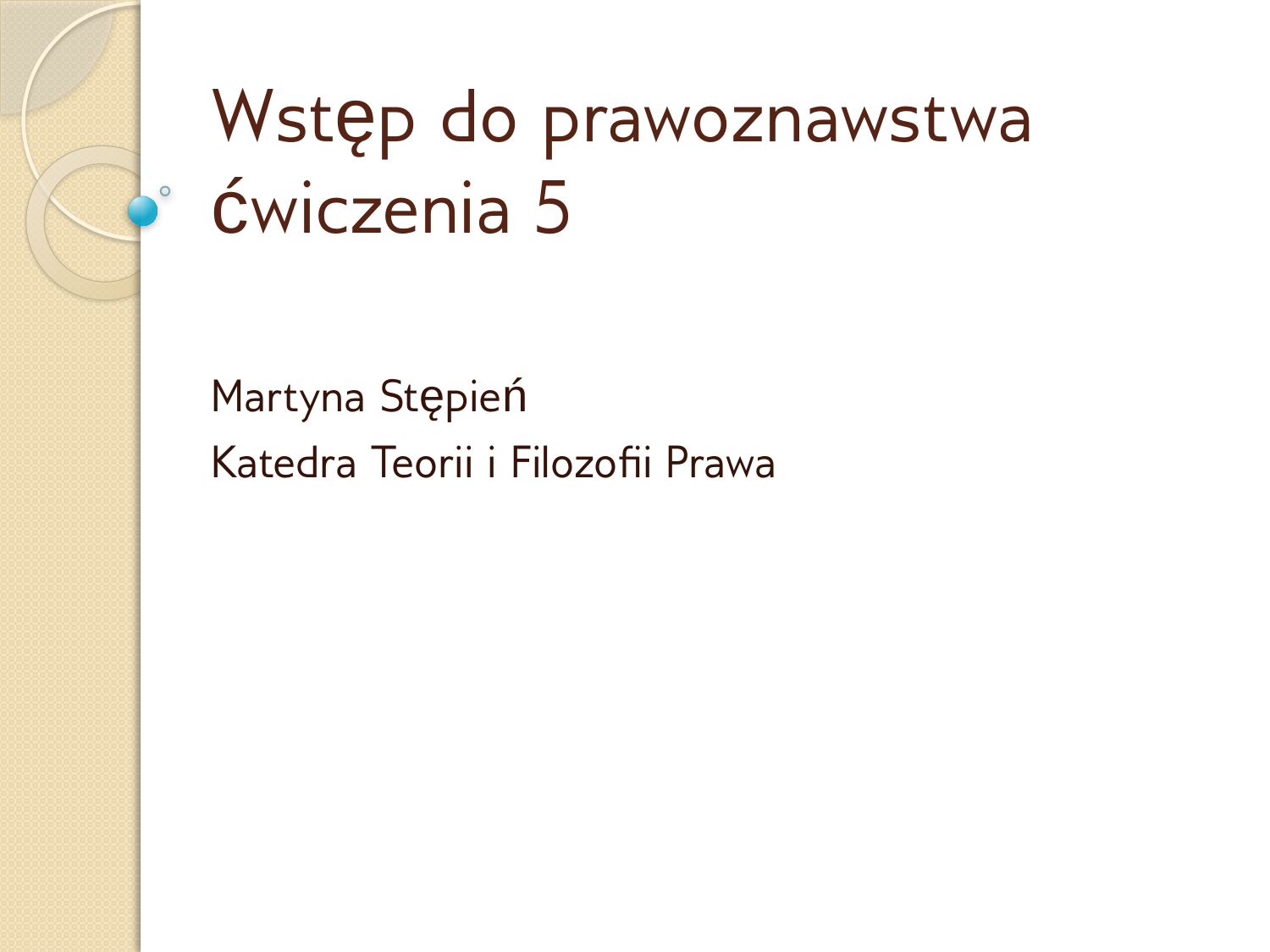

# Wstęp do prawoznawstwa ćwiczenia 5
Martyna Stępień
Katedra Teorii i Filozofii Prawa